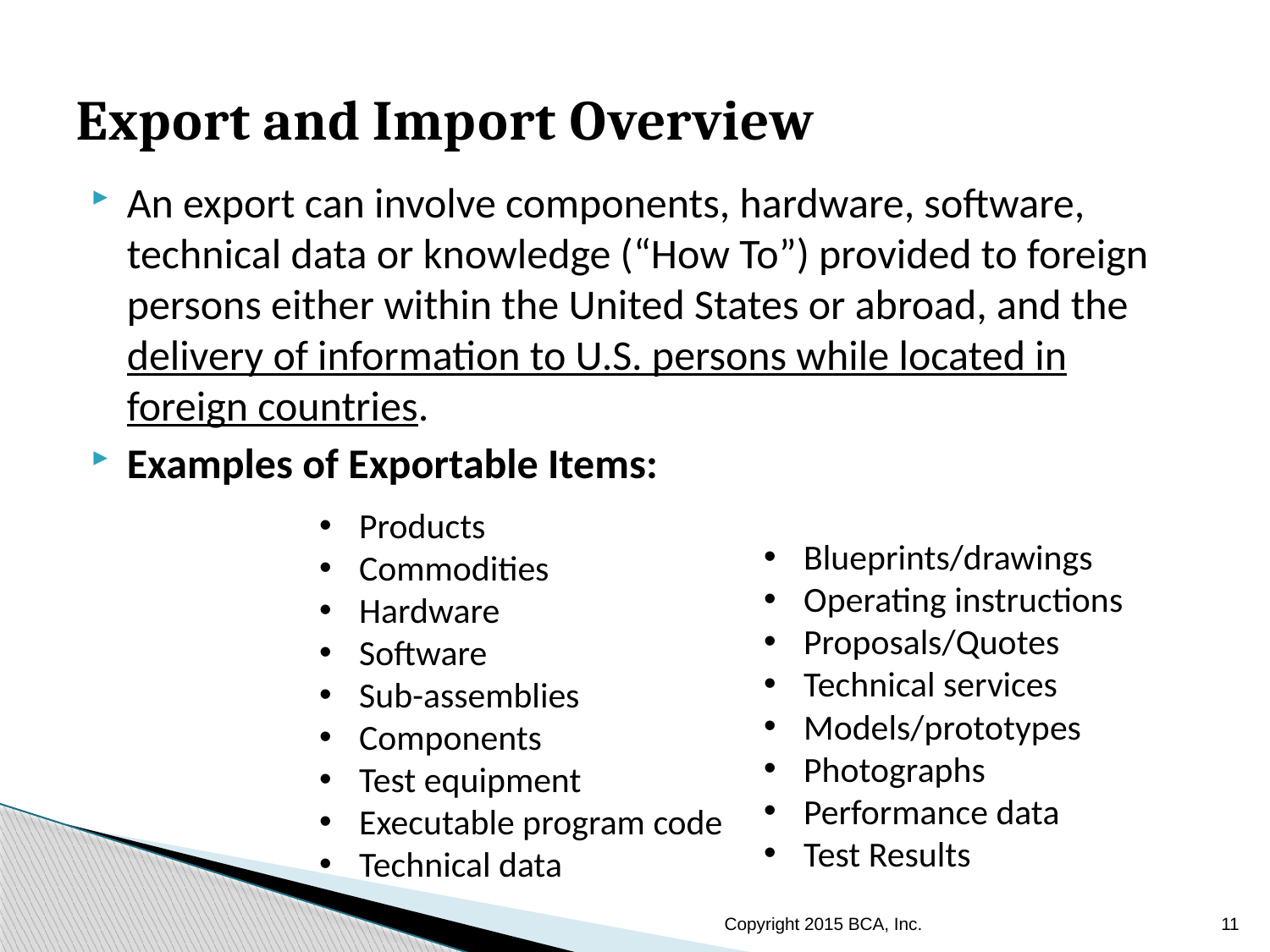

# Export and Import Overview
An export can involve components, hardware, software, technical data or knowledge (“How To”) provided to foreign persons either within the United States or abroad, and the delivery of information to U.S. persons while located in foreign countries.
Examples of Exportable Items:

Products
Commodities
Hardware
Software
Sub-assemblies
Components
Test equipment
Executable program code
Technical data
Blueprints/drawings
Operating instructions
Proposals/Quotes
Technical services
Models/prototypes
Photographs
Performance data
Test Results
Copyright 2015 BCA, Inc.
11